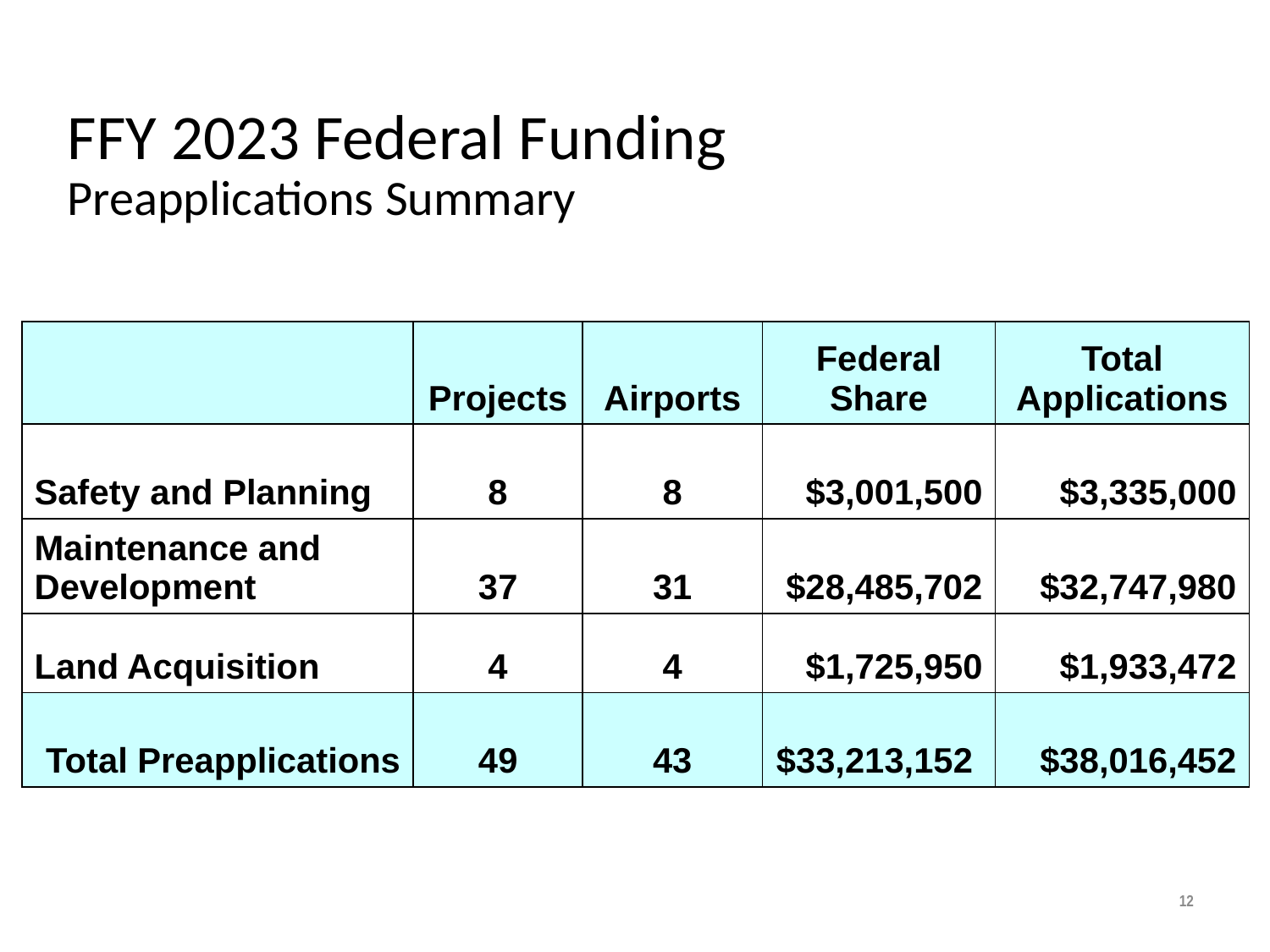

# FFY 2023 Federal Funding Preapplications Summary
|  | Projects | Airports | Federal Share | Total Applications |
| --- | --- | --- | --- | --- |
| Safety and Planning | 8 | 8 | $3,001,500 | $3,335,000 |
| Maintenance and Development | 37 | 31 | $28,485,702 | $32,747,980 |
| Land Acquisition | 4 | 4 | $1,725,950 | $1,933,472 |
| Total Preapplications | 49 | 43 | $33,213,152 | $38,016,452 |
12